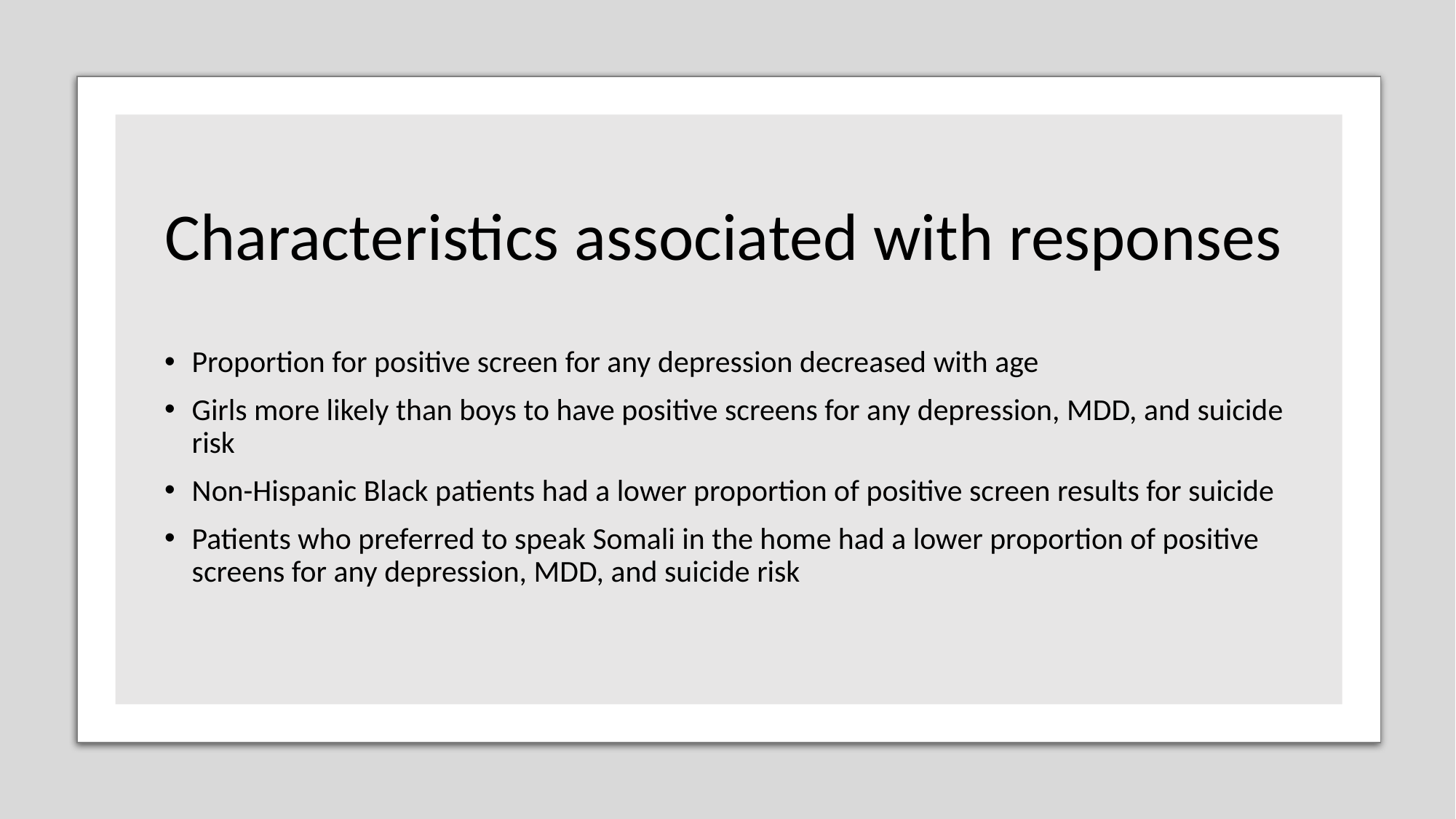

# Characteristics associated with responses
Proportion for positive screen for any depression decreased with age
Girls more likely than boys to have positive screens for any depression, MDD, and suicide risk
Non-Hispanic Black patients had a lower proportion of positive screen results for suicide
Patients who preferred to speak Somali in the home had a lower proportion of positive screens for any depression, MDD, and suicide risk